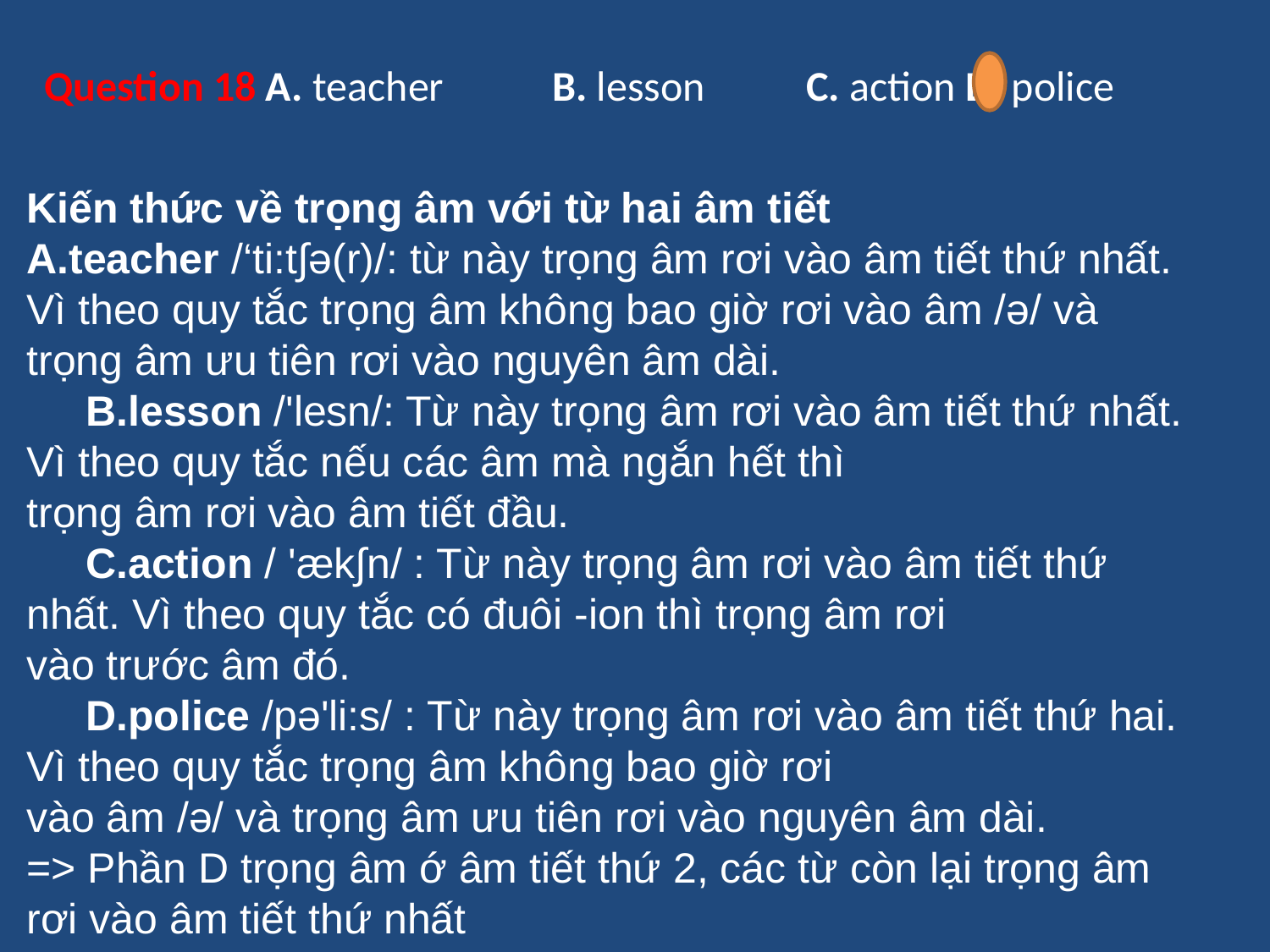

Question 18 A. teacher	B. lesson	C. action D. police

Kiến thức về trọng âm với từ hai âm tiết
A.teacher /‘ti:t∫ə(r)/: từ này trọng âm rơi vào âm tiết thứ nhất. Vì theo quy tắc trọng âm không bao giờ rơi vào âm /ə/ và trọng âm ưu tiên rơi vào nguyên âm dài.
     B.lesson /'lesn/: Từ này trọng âm rơi vào âm tiết thứ nhất. Vì theo quy tắc nếu các âm mà ngắn hết thì
trọng âm rơi vào âm tiết đầu.
     C.action / 'æk∫n/ : Từ này trọng âm rơi vào âm tiết thứ nhất. Vì theo quy tắc có đuôi -ion thì trọng âm rơi
vào trước âm đó.
     D.police /pə'li:s/ : Từ này trọng âm rơi vào âm tiết thứ hai. Vì theo quy tắc trọng âm không bao giờ rơi
vào âm /ə/ và trọng âm ưu tiên rơi vào nguyên âm dài.
=> Phần D trọng âm ớ âm tiết thứ 2, các từ còn lại trọng âm rơi vào âm tiết thứ nhất